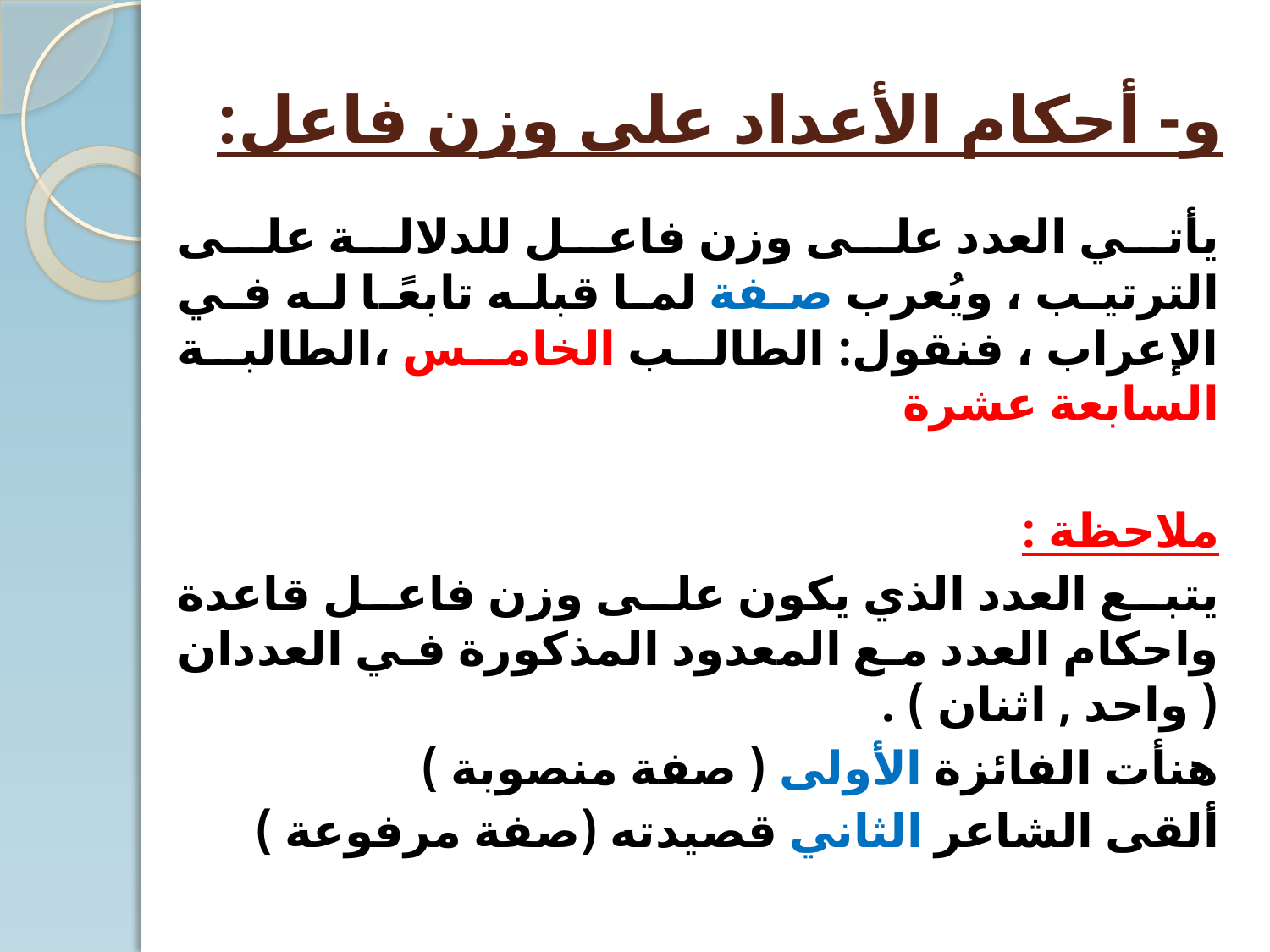

# و- أحكام الأعداد على وزن فاعل:
يأتي العدد على وزن فاعل للدلالة على الترتيب ، ويُعرب صفة لما قبله تابعًا له في الإعراب ، فنقول: الطالب الخامس ،الطالبة السابعة عشرة

ملاحظة :
يتبع العدد الذي يكون على وزن فاعل قاعدة واحكام العدد مع المعدود المذكورة في العددان ( واحد , اثنان ) .
هنأت الفائزة الأولى ( صفة منصوبة )
ألقى الشاعر الثاني قصيدته (صفة مرفوعة )